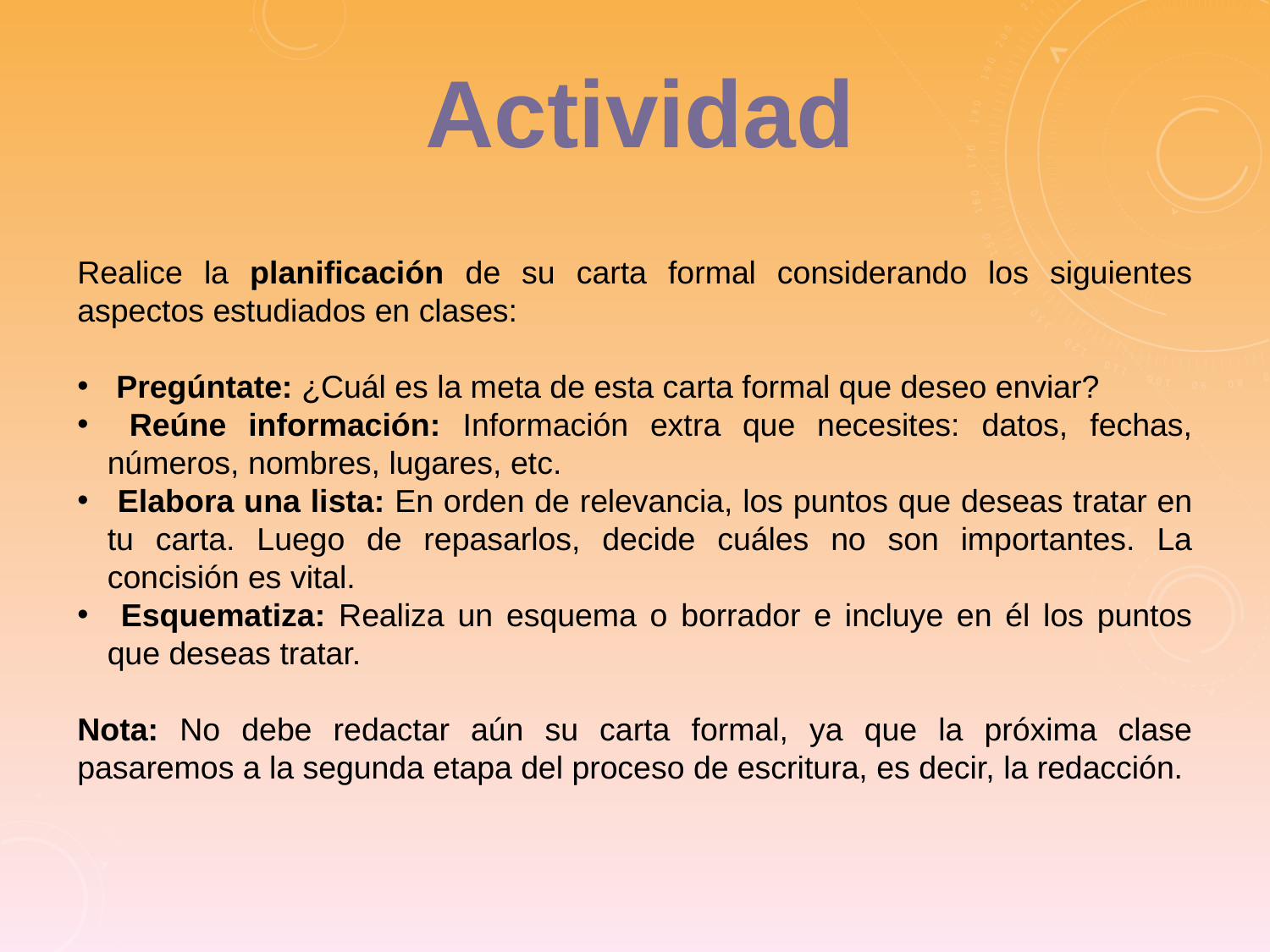

Actividad
Realice la planificación de su carta formal considerando los siguientes aspectos estudiados en clases:

 Pregúntate: ¿Cuál es la meta de esta carta formal que deseo enviar?
 Reúne información: Información extra que necesites: datos, fechas, números, nombres, lugares, etc.
 Elabora una lista: En orden de relevancia, los puntos que deseas tratar en tu carta. Luego de repasarlos, decide cuáles no son importantes. La concisión es vital.
 Esquematiza: Realiza un esquema o borrador e incluye en él los puntos que deseas tratar.

Nota: No debe redactar aún su carta formal, ya que la próxima clase pasaremos a la segunda etapa del proceso de escritura, es decir, la redacción.